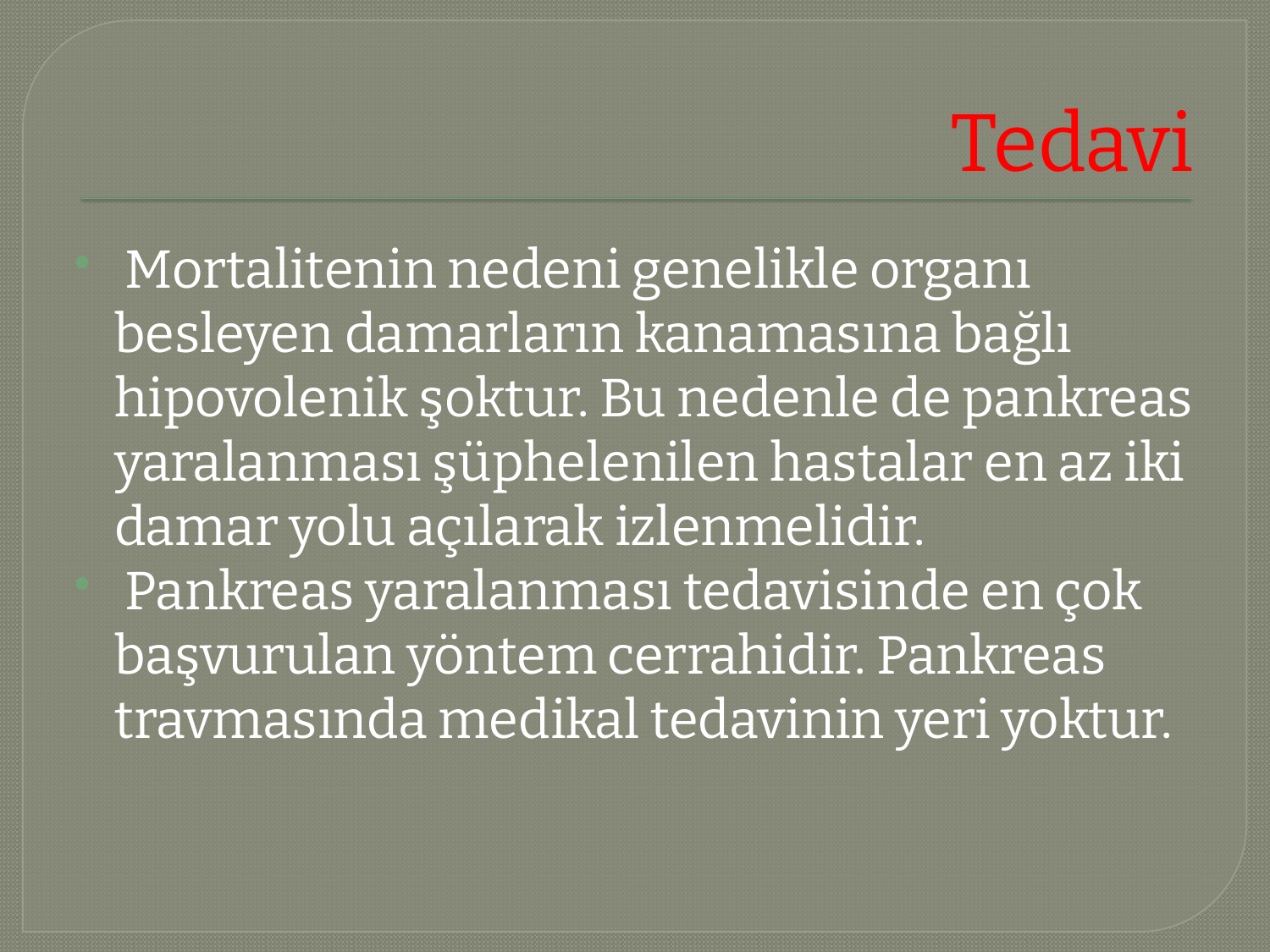

# Tedavi
 Mortalitenin nedeni genelikle organı besleyen damarların kanamasına bağlı hipovolenik şoktur. Bu nedenle de pankreas yaralanması şüphelenilen hastalar en az iki damar yolu açılarak izlenmelidir.
 Pankreas yaralanması tedavisinde en çok başvurulan yöntem cerrahidir. Pankreas travmasında medikal tedavinin yeri yoktur.